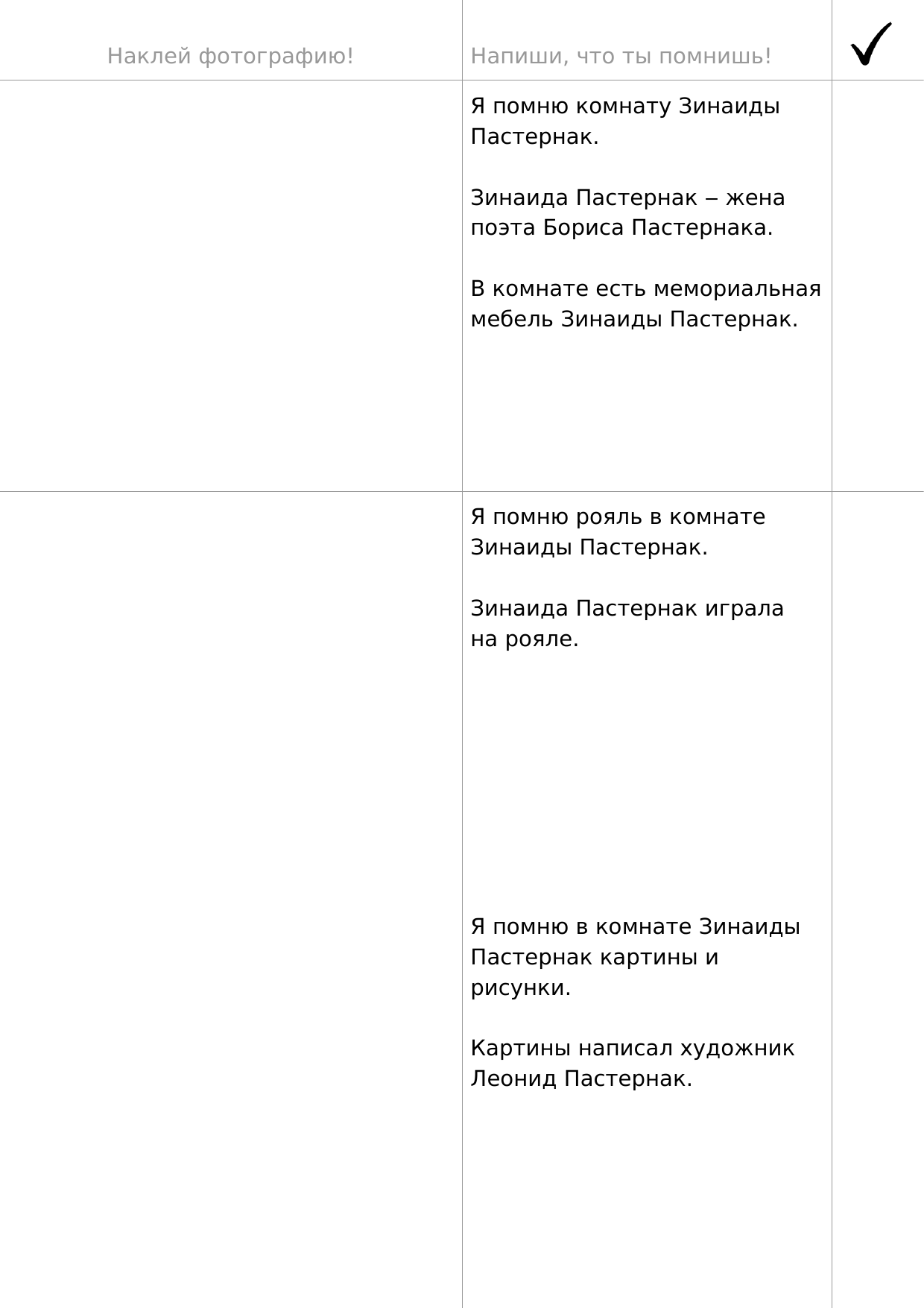

| Наклей фотографию! | Напиши, что ты помнишь! |  |
| --- | --- | --- |
|  | Я помню комнату Зинаиды Пастернак. Зинаида Пастернак ‒ жена поэта Бориса Пастернака. В комнате есть мемориальная мебель Зинаиды Пастернак. |  |
|  | Я помню рояль в комнате Зинаиды Пастернак. Зинаида Пастернак играла на рояле. |  |
|  | Я помню в комнате Зинаиды Пастернак картины и рисунки. Картины написал художник Леонид Пастернак. |  |